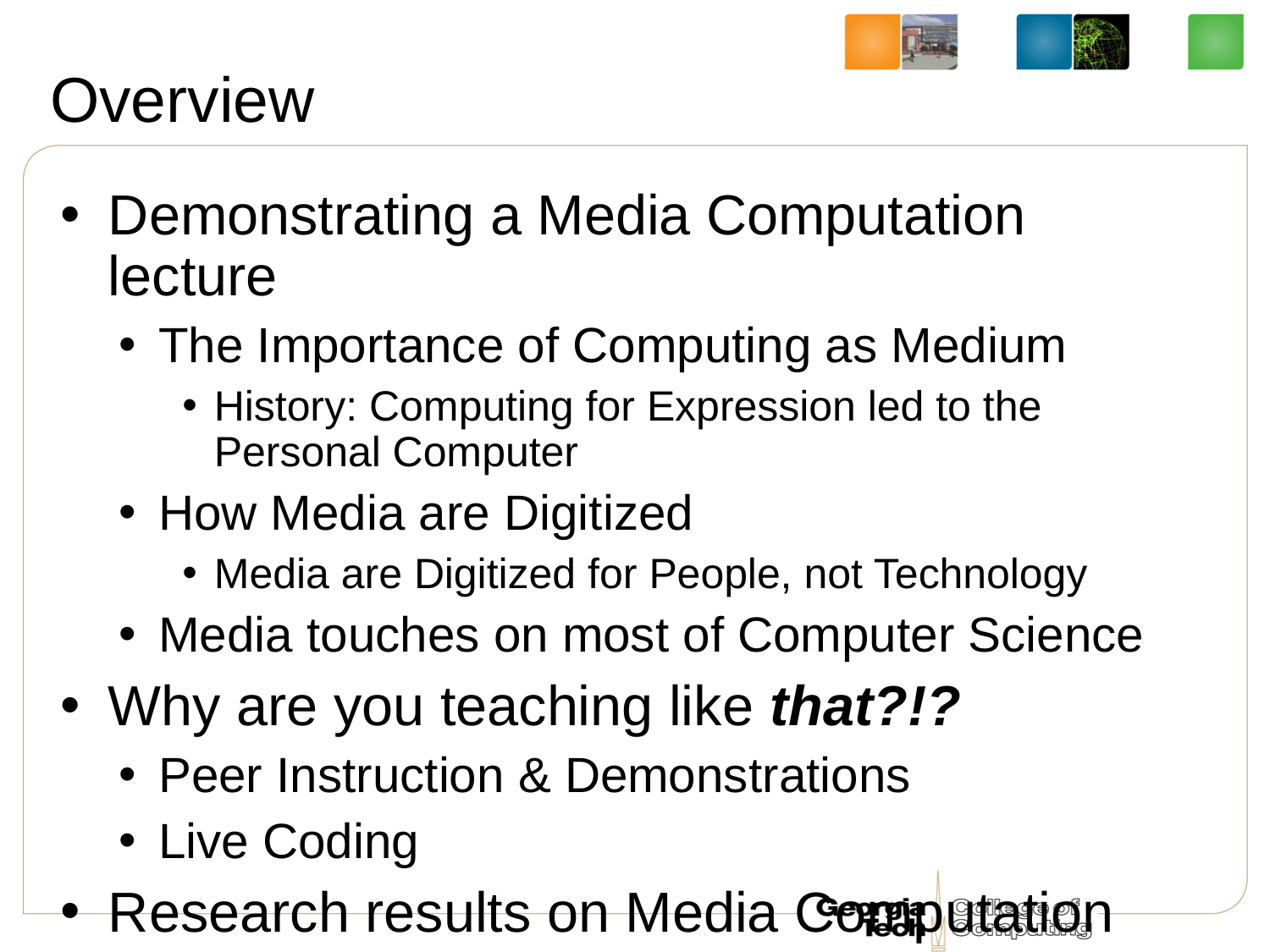

# Overview
Demonstrating a Media Computation lecture
The Importance of Computing as Medium
History: Computing for Expression led to the Personal Computer
How Media are Digitized
Media are Digitized for People, not Technology
Media touches on most of Computer Science
Why are you teaching like that?!?
Peer Instruction & Demonstrations
Live Coding
Research results on Media Computation